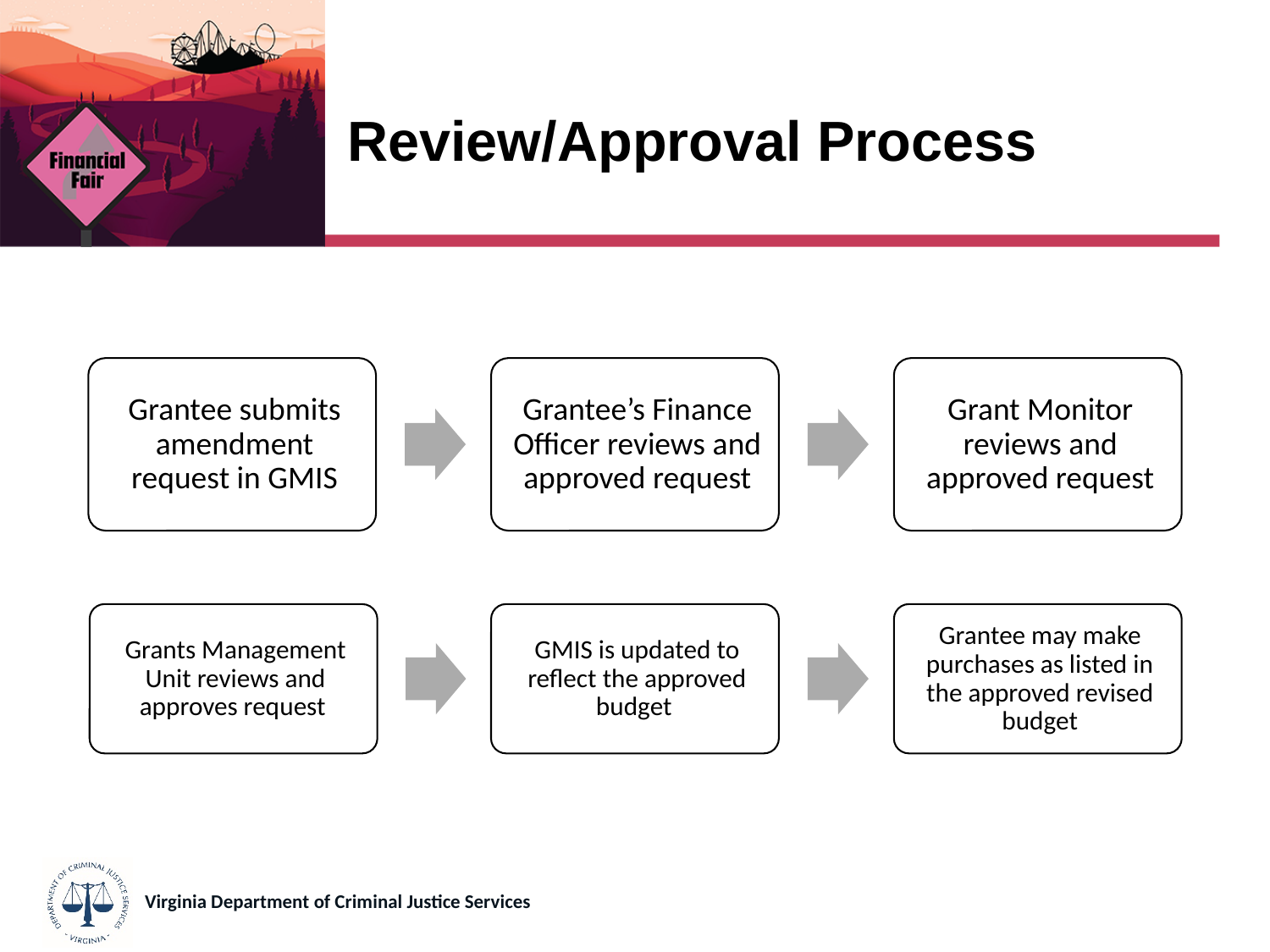

# Review/Approval Process
Grantee submits amendment request in GMIS

Grantee’s Finance Officer reviews and approved request

Grant Monitor reviews and approved request
Grants Management Unit reviews and approves request

GMIS is updated to reflect the approved budget

Grantee may make purchases as listed in the approved revised budget
Virginia Department of Criminal Justice Services